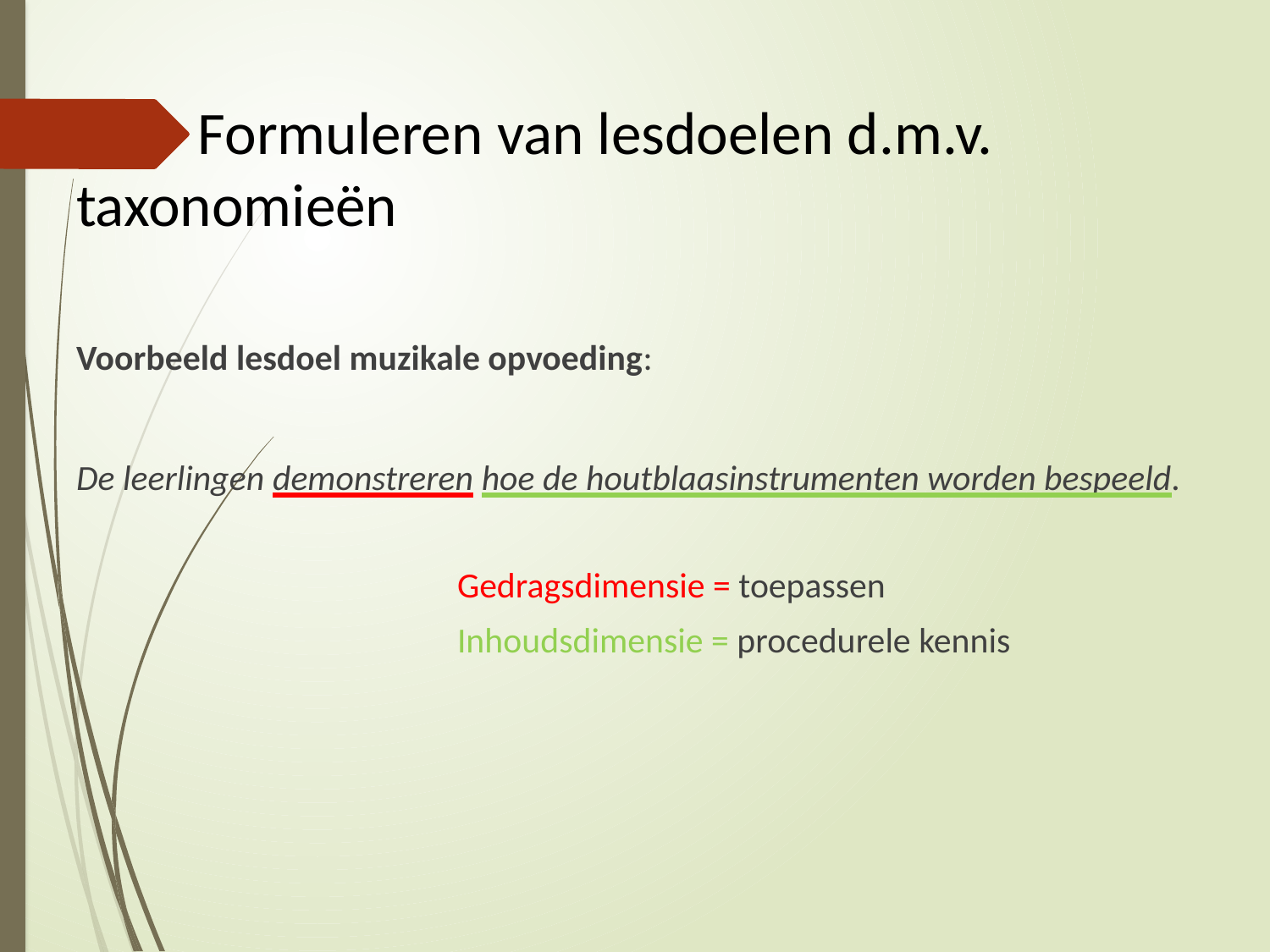

# Formuleren van lesdoelen d.m.v. taxonomieën

Voorbeeld lesdoel muzikale opvoeding:

De leerlingen demonstreren hoe de houtblaasinstrumenten worden bespeeld.

			Gedragsdimensie = toepassen
			Inhoudsdimensie = procedurele kennis